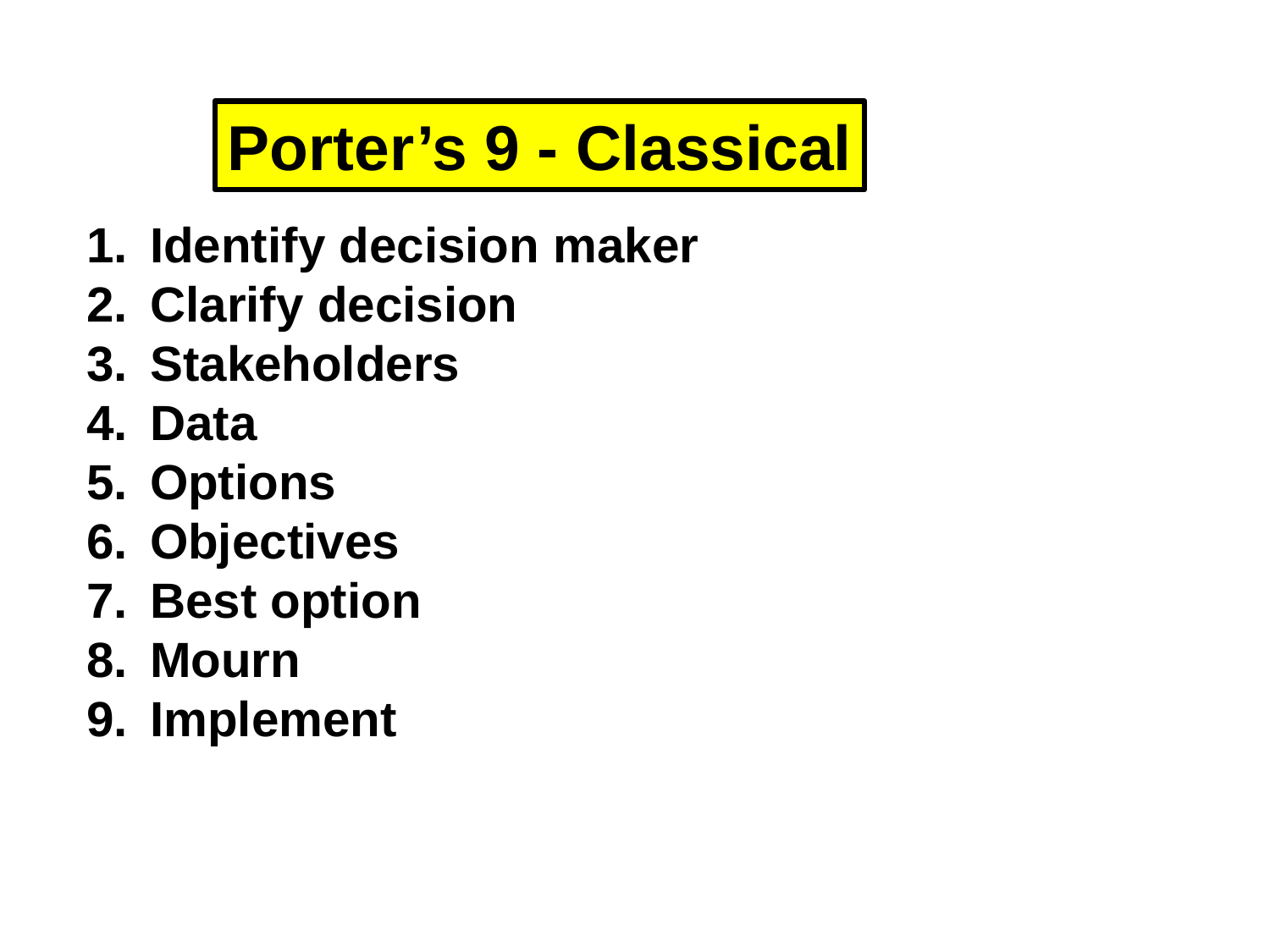

Porter’s 9 - Classical

Identify decision maker
Clarify decision
Stakeholders
Data
Options
Objectives
Best option
Mourn
Implement